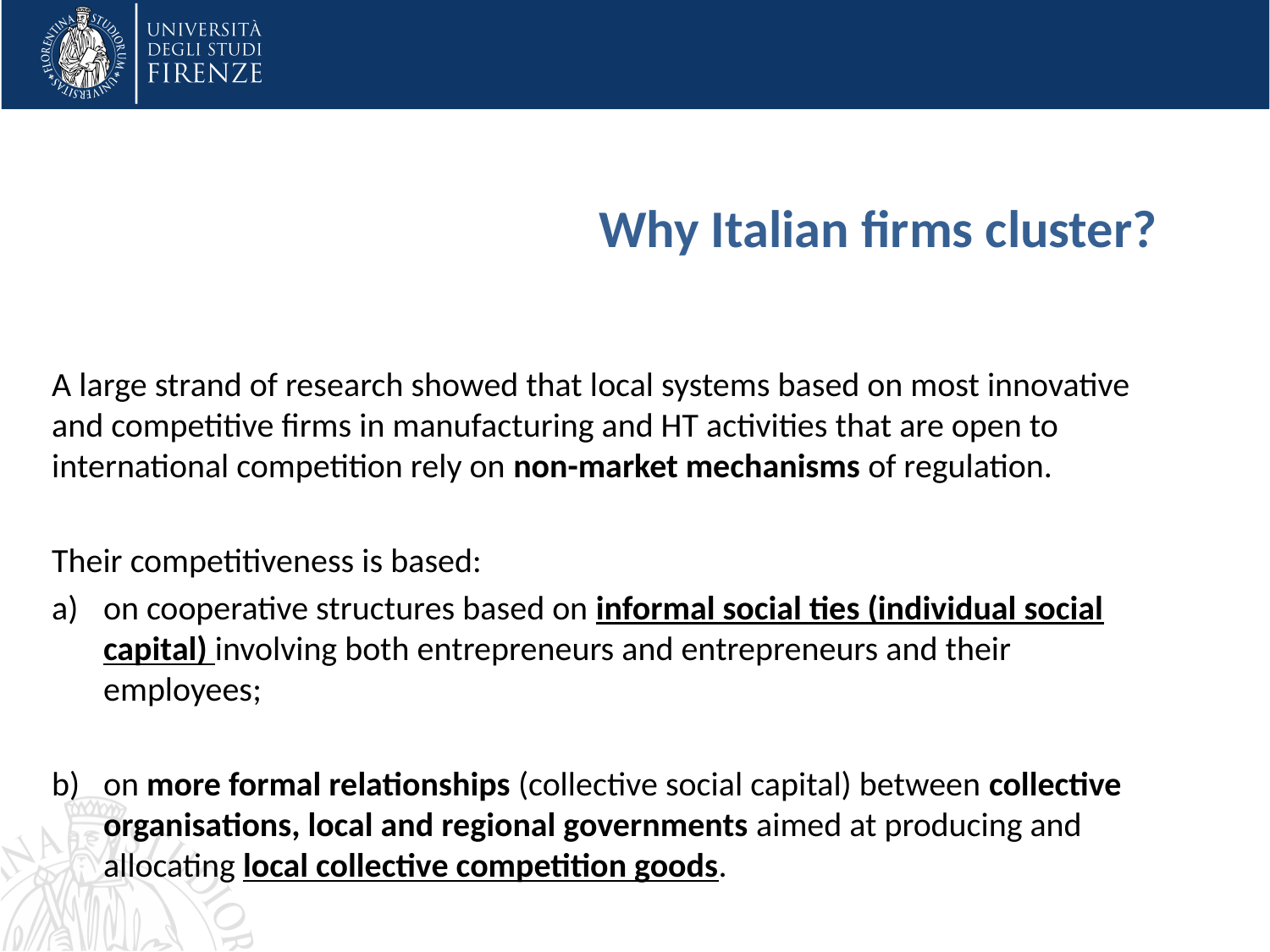

# Why Italian firms cluster?

A large strand of research showed that local systems based on most innovative and competitive firms in manufacturing and HT activities that are open to international competition rely on non-market mechanisms of regulation.

Their competitiveness is based:
on cooperative structures based on informal social ties (individual social capital) involving both entrepreneurs and entrepreneurs and their employees;

on more formal relationships (collective social capital) between collective organisations, local and regional governments aimed at producing and allocating local collective competition goods.